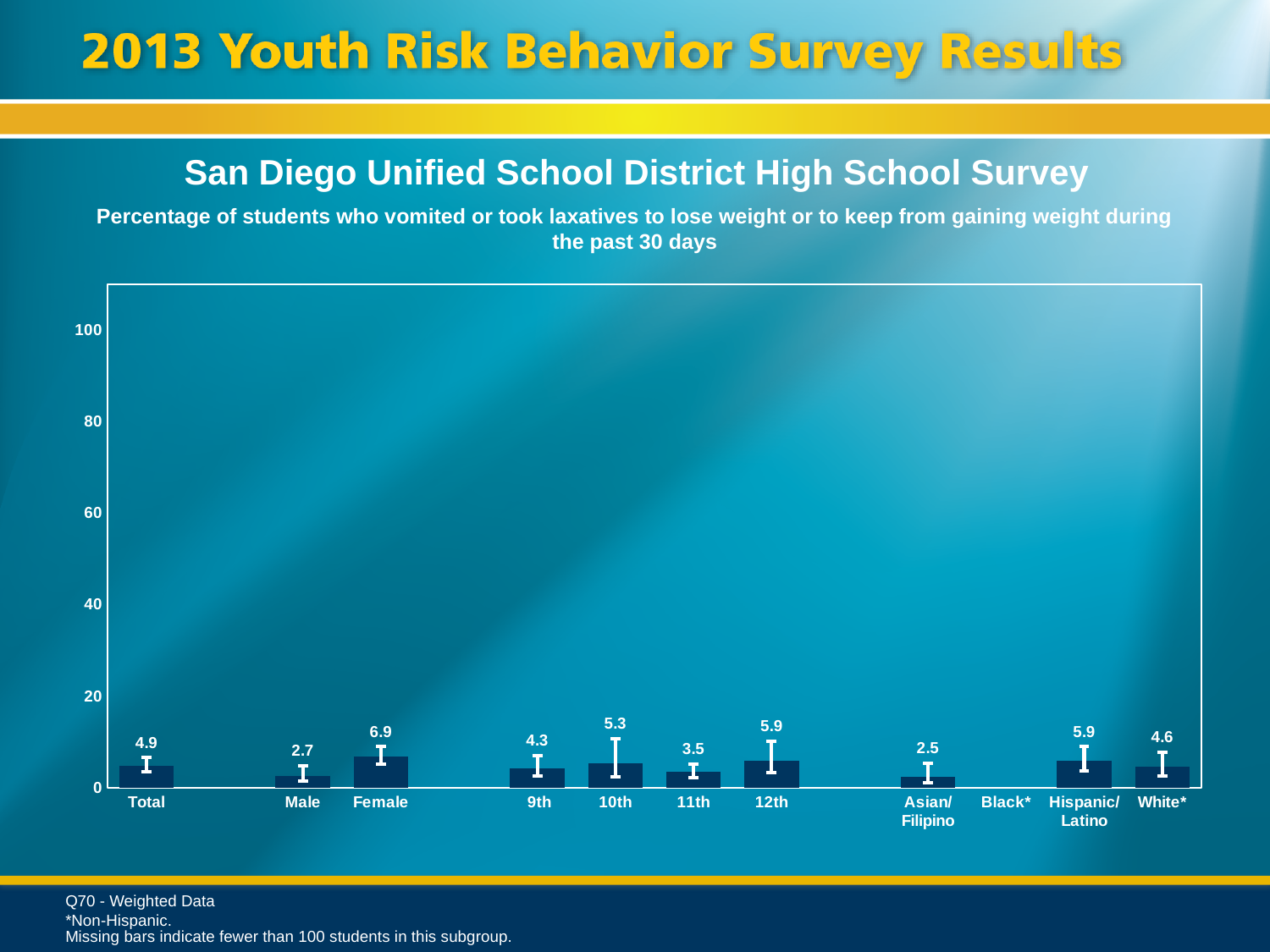

San Diego Unified School District High School Survey
Percentage of students who vomited or took laxatives to lose weight or to keep from gaining weight during the past 30 days

### Chart

| Category | Series 1 |
|---|---|
| Total | 4.9 |
|  | None |
| Male | 2.7 |
| Female | 6.9 |
|  | None |
|  9th | 4.3 |
| 10th | 5.3 |
| 11th | 3.5 |
| 12th | 5.9 |
|  | None |
| Asian/ Filipino | 2.5 |
| Black* | None |
| Hispanic/
Latino | 5.9 |
| White* | 4.6 |
Q70 - Weighted Data
*Non-Hispanic.
Missing bars indicate fewer than 100 students in this subgroup.